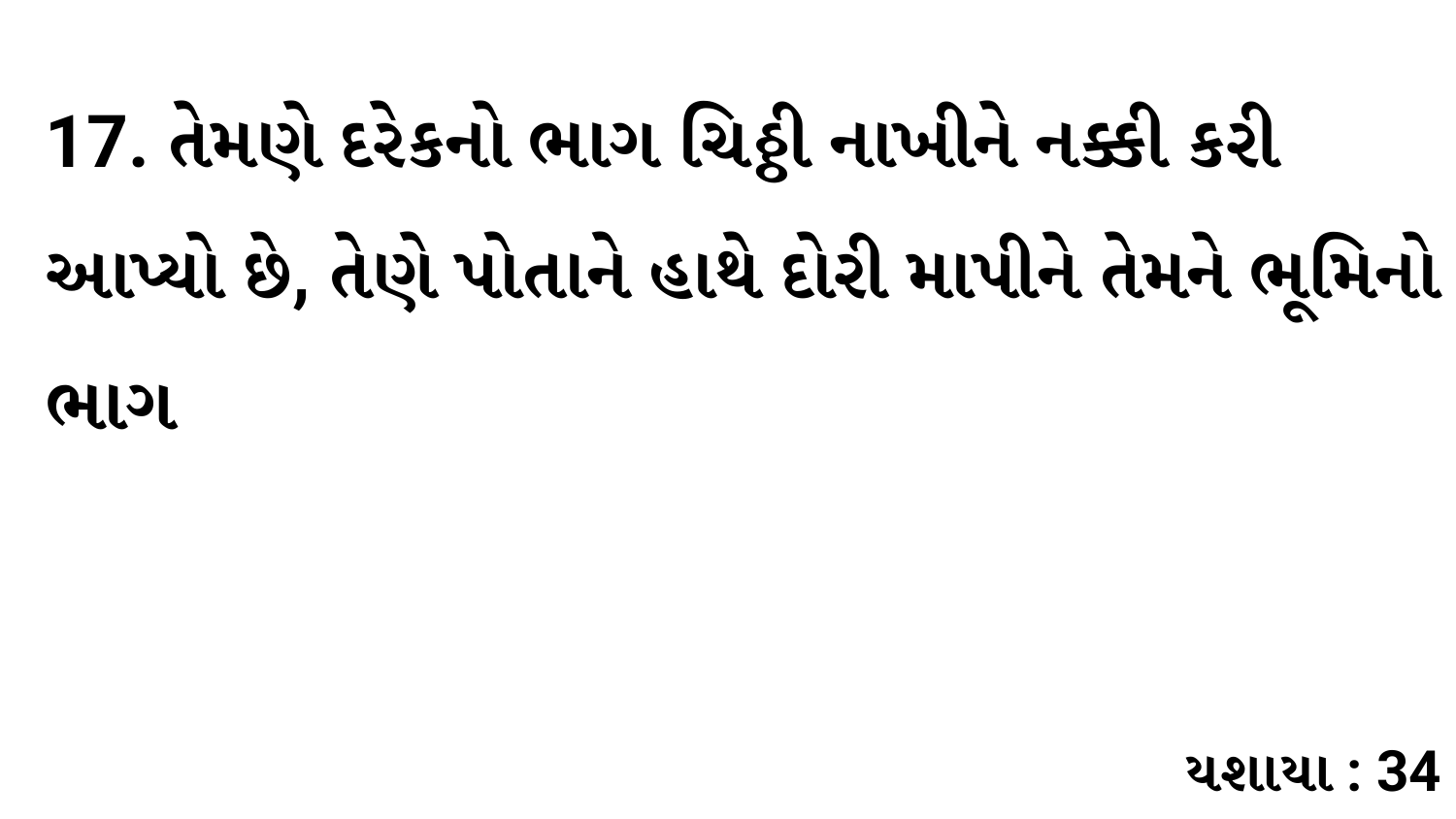

17. તેમણે દરેકનો ભાગ ચિઠ્ઠી નાખીને નક્કી કરી આપ્યો છે, તેણે પોતાને હાથે દોરી માપીને તેમને ભૂમિનો ભાગ
યશાયા : 34